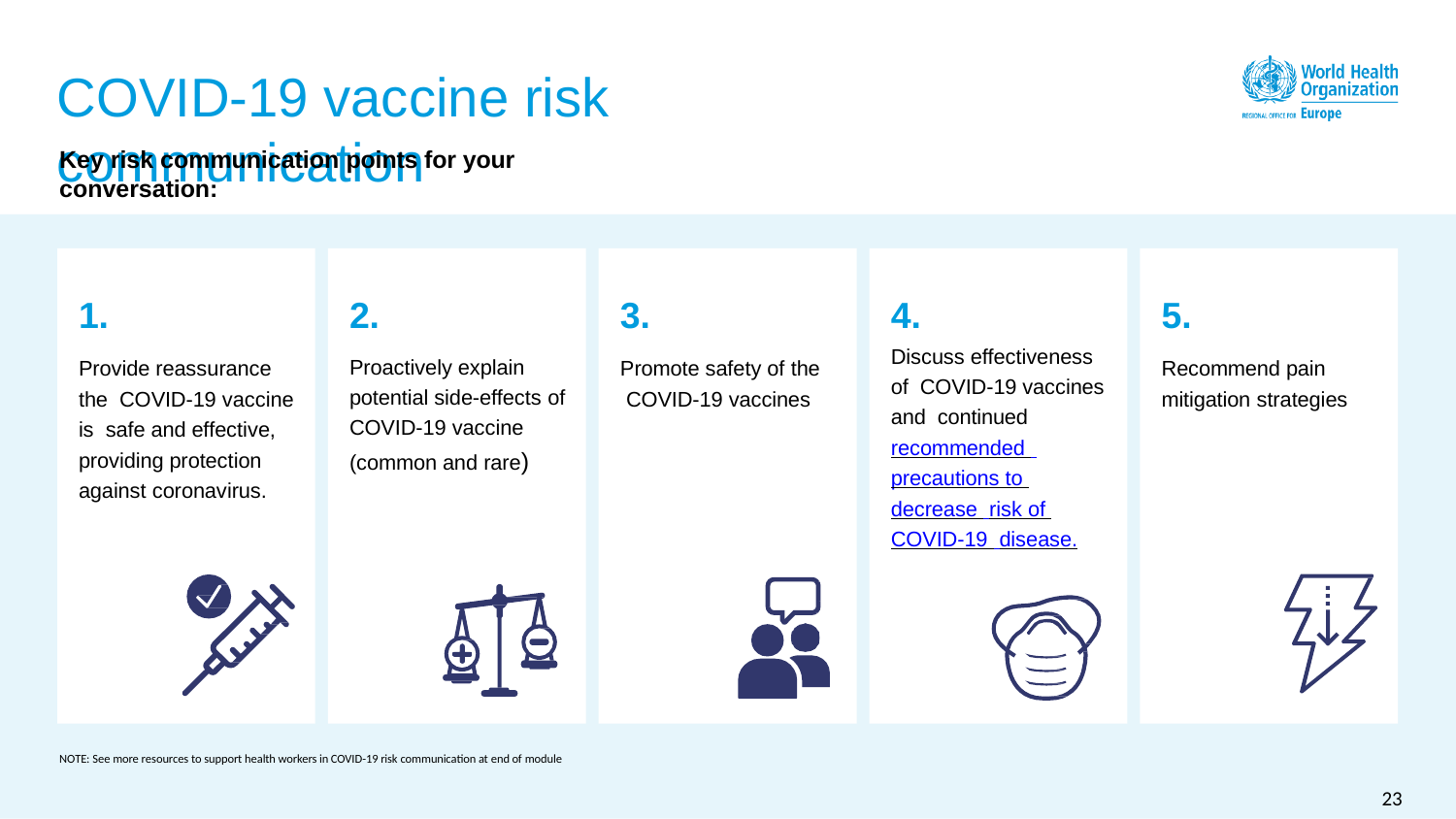

# COVID-19 vaccine risk communication
Key risk communication points for your conversation:

4.
Discuss effectiveness of  COVID-19 vaccines and  continued  recommended  precautions to decrease  risk of COVID-19  disease.
1.
Provide reassurance the  COVID-19 vaccine is  safe and effective,  providing protection  against coronavirus.
2.
Proactively explain  potential side-effects of  COVID-19 vaccine  (common and rare)
3.
Promote safety of the  COVID-19 vaccines
5.
Recommend pain  mitigation strategies

NOTE: See more resources to support health workers in COVID-19 risk communication at end of module
23